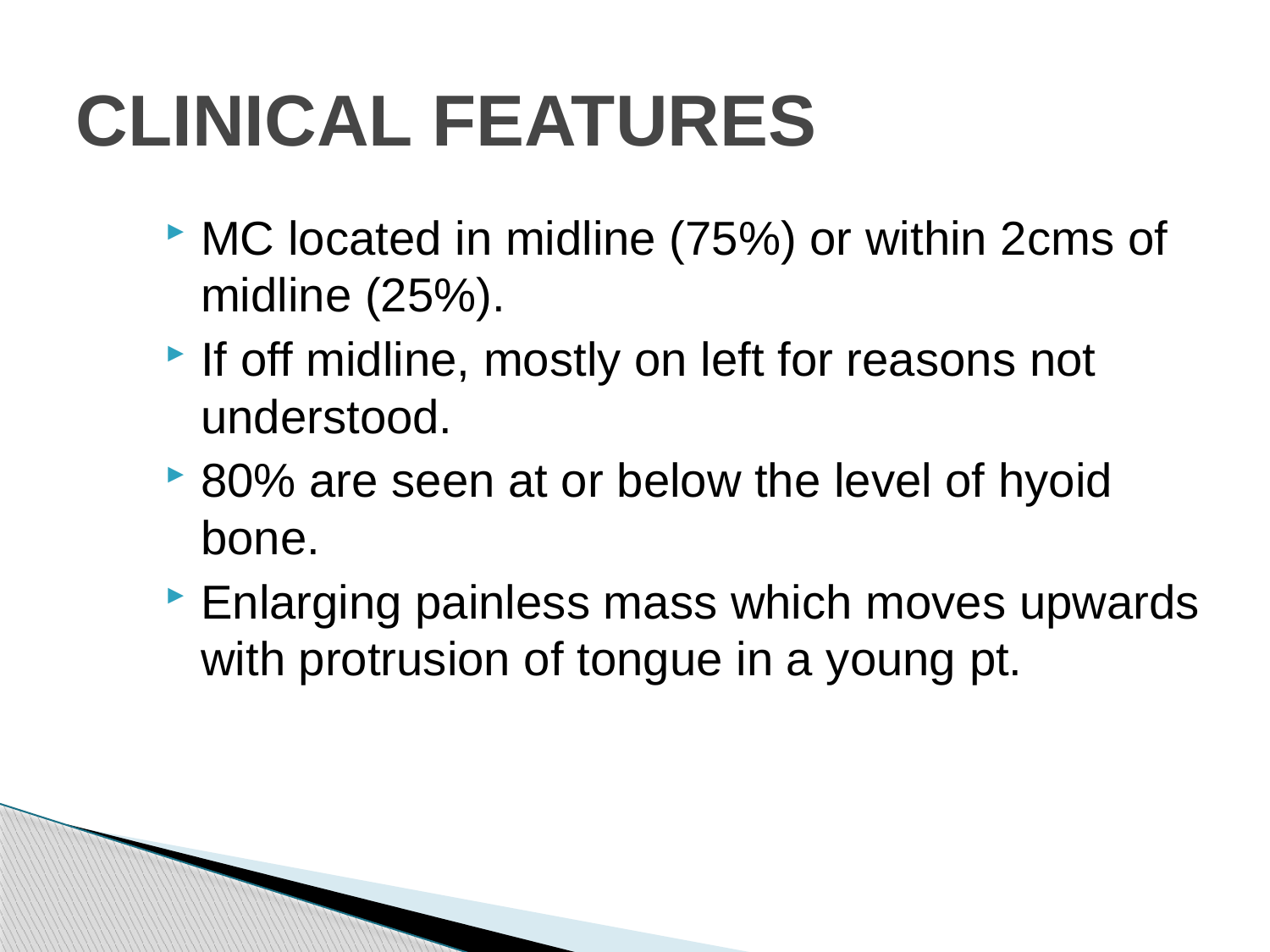

# CLINICAL FEATURES
MC located in midline (75%) or within 2cms of midline (25%).
If off midline, mostly on left for reasons not understood.
80% are seen at or below the level of hyoid bone.
Enlarging painless mass which moves upwards with protrusion of tongue in a young pt.